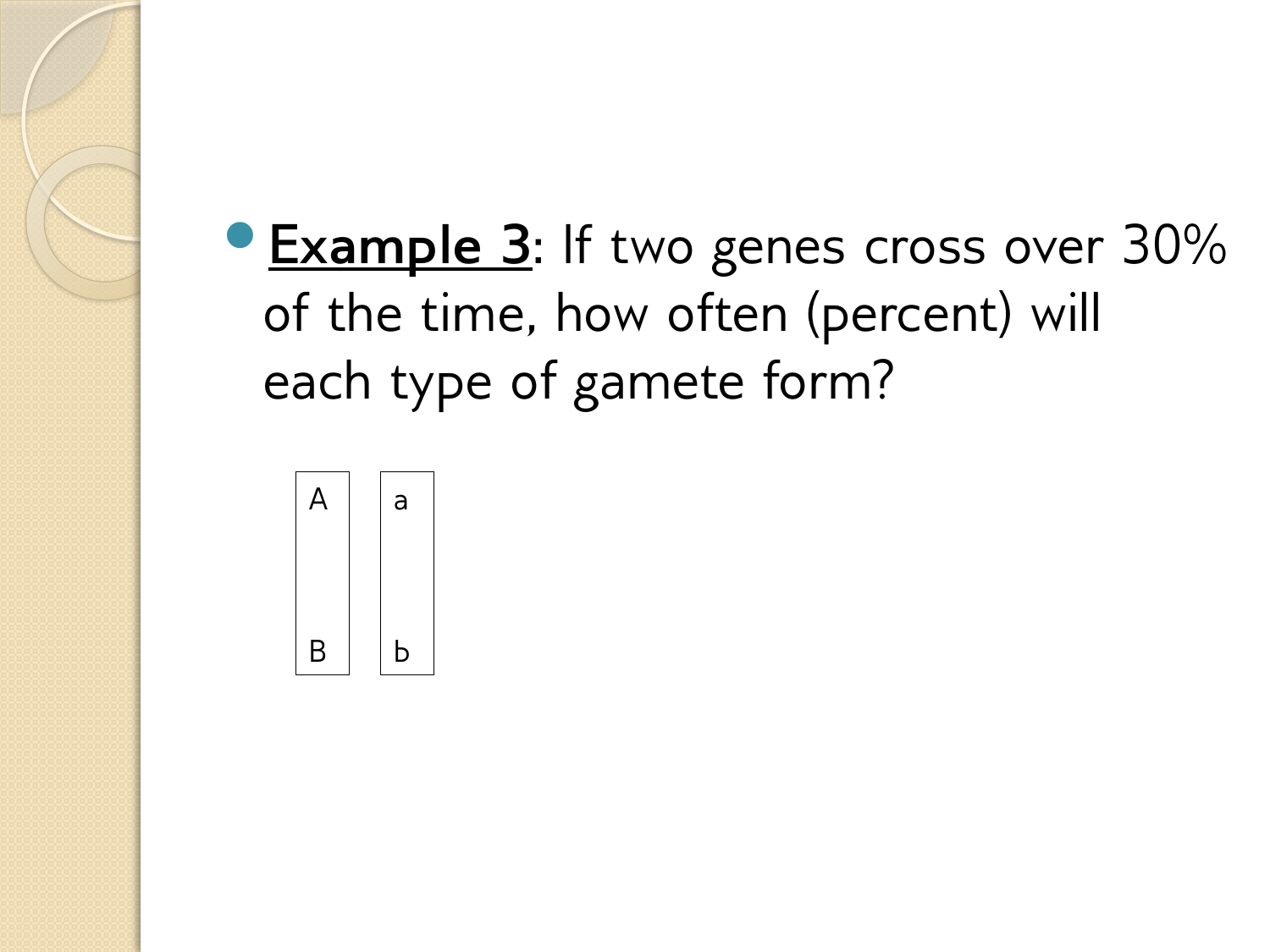

#
Example 3: If two genes cross over 30% of the time, how often (percent) will each type of gamete form?
A

B
a

b